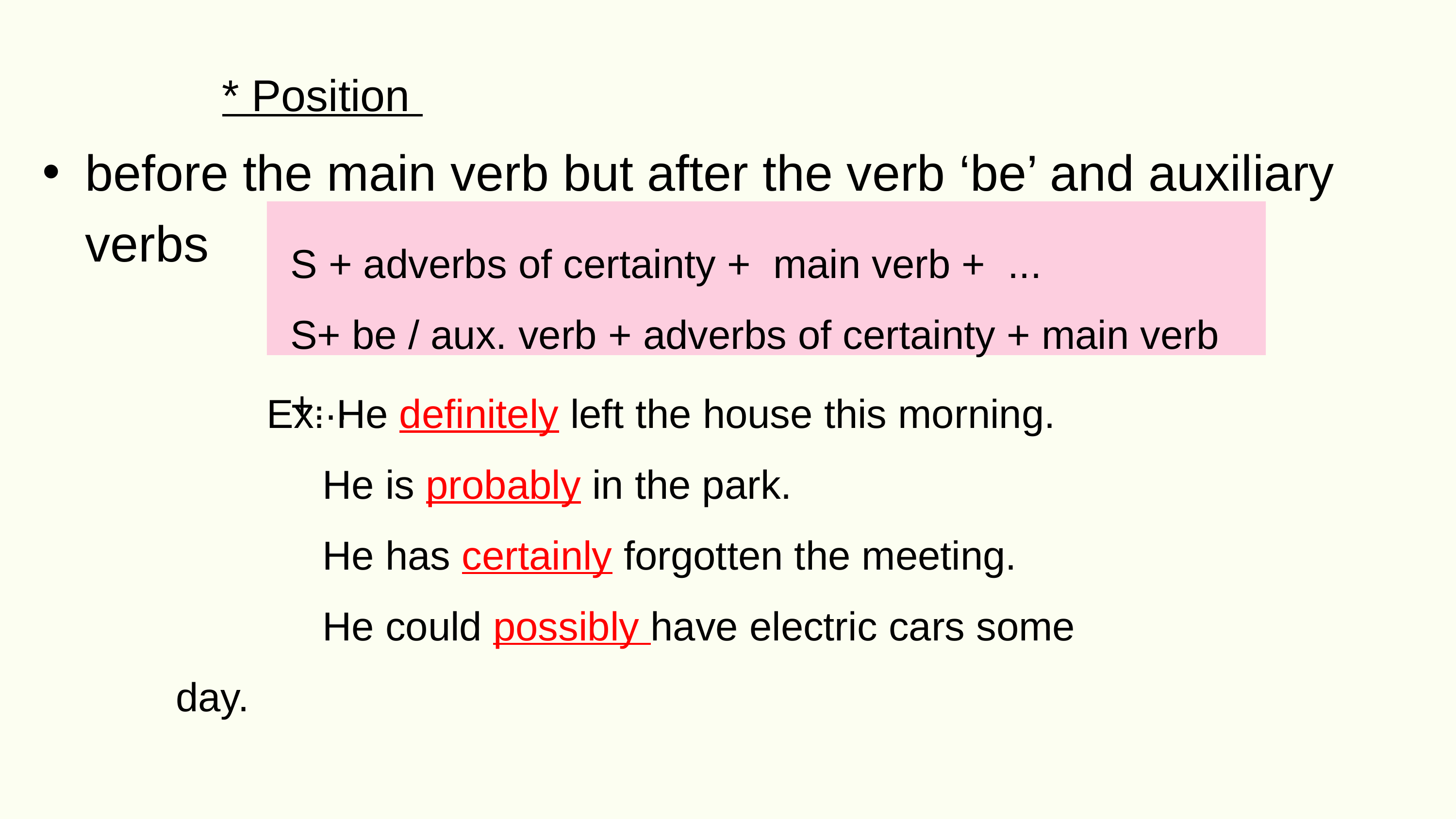

* Position
before the main verb but after the verb ‘be’ and auxiliary verbs

S + adverbs of certainty +  main verb +  ...
S+ be / aux. verb + adverbs of certainty + main verb +...
Ex: He definitely left the house this morning.
             He is probably in the park.
             He has certainly forgotten the meeting.
             He could possibly have electric cars some day.